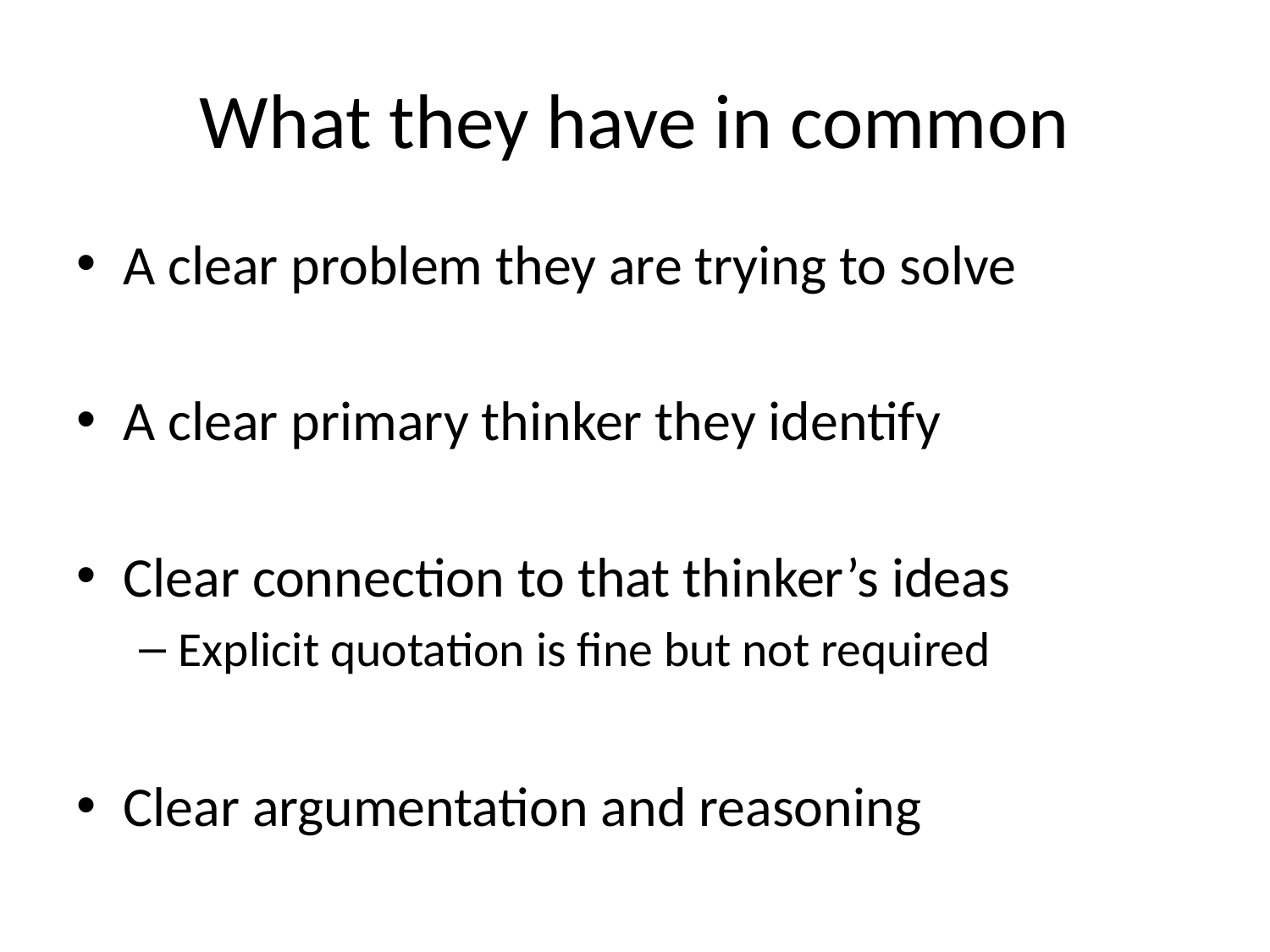

# What they have in common
A clear problem they are trying to solve

A clear primary thinker they identify

Clear connection to that thinker’s ideas
Explicit quotation is fine but not required

Clear argumentation and reasoning